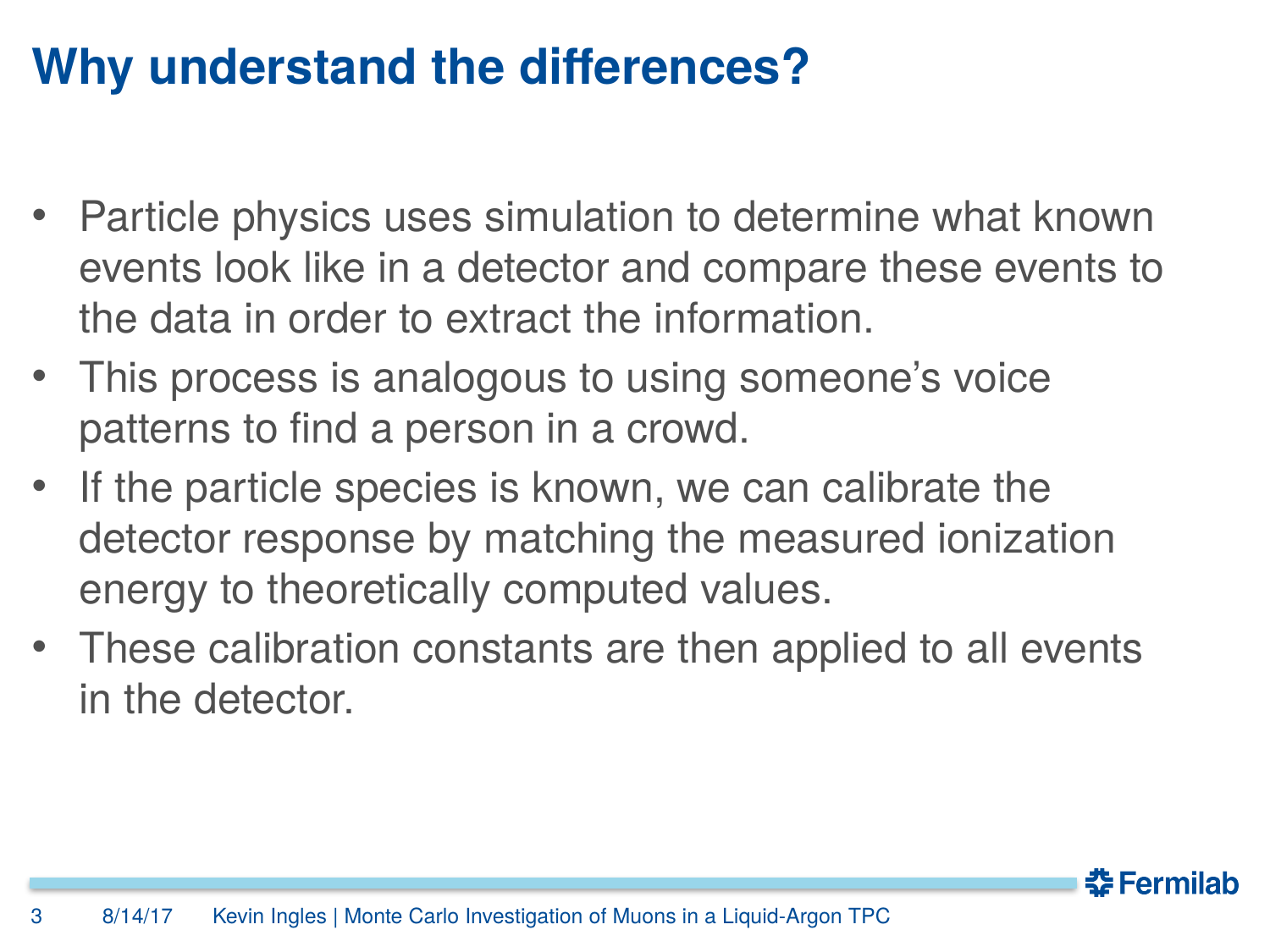

# Why understand the differences?
Particle physics uses simulation to determine what known events look like in a detector and compare these events to the data in order to extract the information.
This process is analogous to using someone’s voice patterns to find a person in a crowd.
If the particle species is known, we can calibrate the detector response by matching the measured ionization energy to theoretically computed values.
These calibration constants are then applied to all events in the detector.

3
8/14/17
Kevin Ingles | Monte Carlo Investigation of Muons in a Liquid-Argon TPC